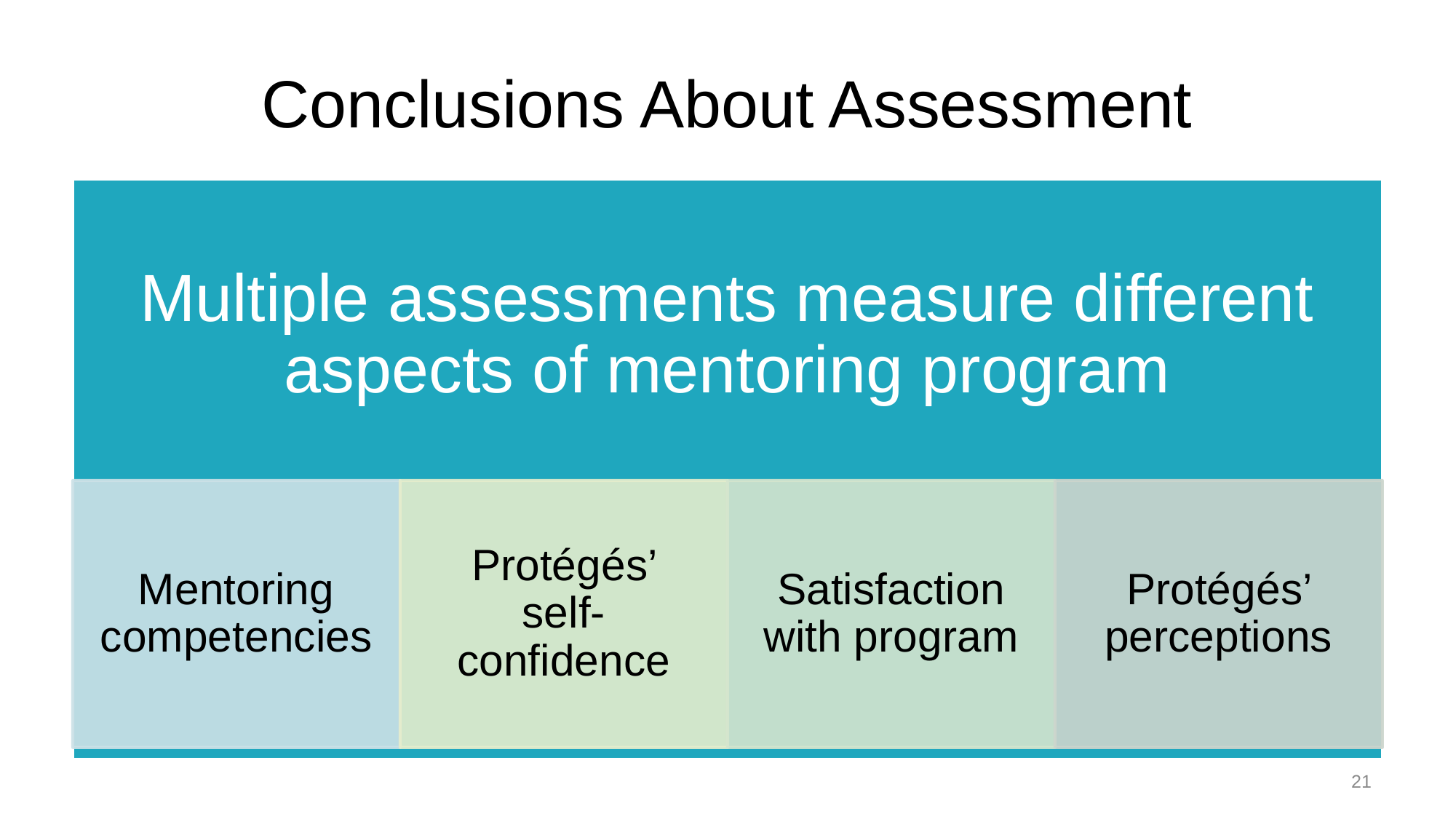

# Conclusions About Assessment
Multiple assessments measure different aspects of mentoring program
Mentoring competencies
Protégés’ self-confidence
Satisfaction with program
Protégés’ perceptions
21